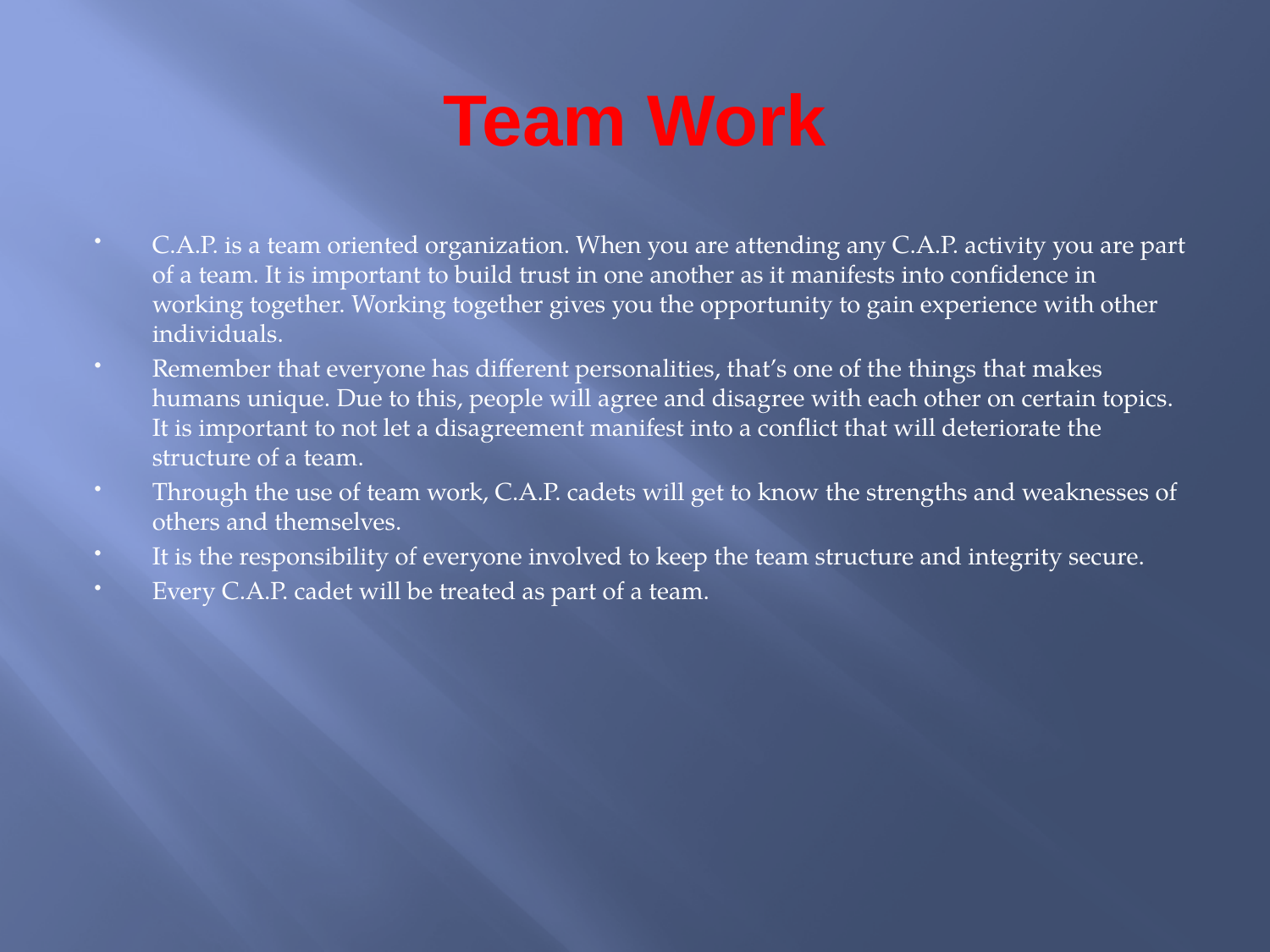

# Team Work
C.A.P. is a team oriented organization. When you are attending any C.A.P. activity you are part of a team. It is important to build trust in one another as it manifests into confidence in working together. Working together gives you the opportunity to gain experience with other individuals.
Remember that everyone has different personalities, that’s one of the things that makes humans unique. Due to this, people will agree and disagree with each other on certain topics. It is important to not let a disagreement manifest into a conflict that will deteriorate the structure of a team.
Through the use of team work, C.A.P. cadets will get to know the strengths and weaknesses of others and themselves.
It is the responsibility of everyone involved to keep the team structure and integrity secure.
Every C.A.P. cadet will be treated as part of a team.